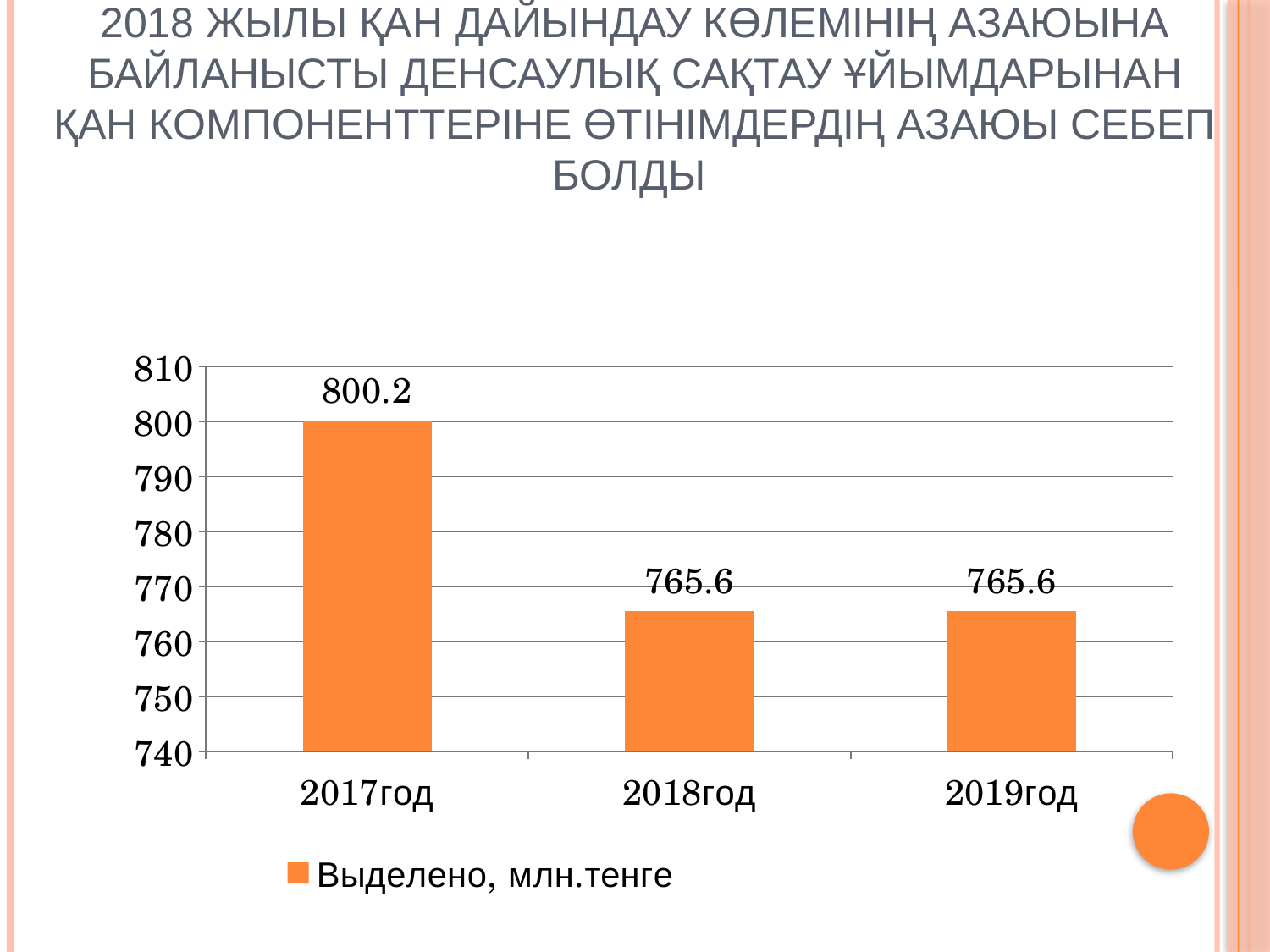

# Қаржы-шаруашылық қызметті талдау 067 "тегін медициналық көмектің кепілдік берілген көлемін қамтамасыз ету" бағдарламасы бойынша бөлінген бюджет қаражаты 100% - ға игерілді, нысаналы мақсаты бойынша пайдаланылды, 2018 жылы қан дайындау көлемінің азаюына байланысты денсаулық сақтау ұйымдарынан қан компоненттеріне өтінімдердің азаюы себеп болды

### Chart

| Category |
|---|

### Chart

| Category | Выделено, млн.тенге |
|---|---|
| 2017год | 800.2 |
| 2018год | 765.6 |
| 2019год | 765.6 |